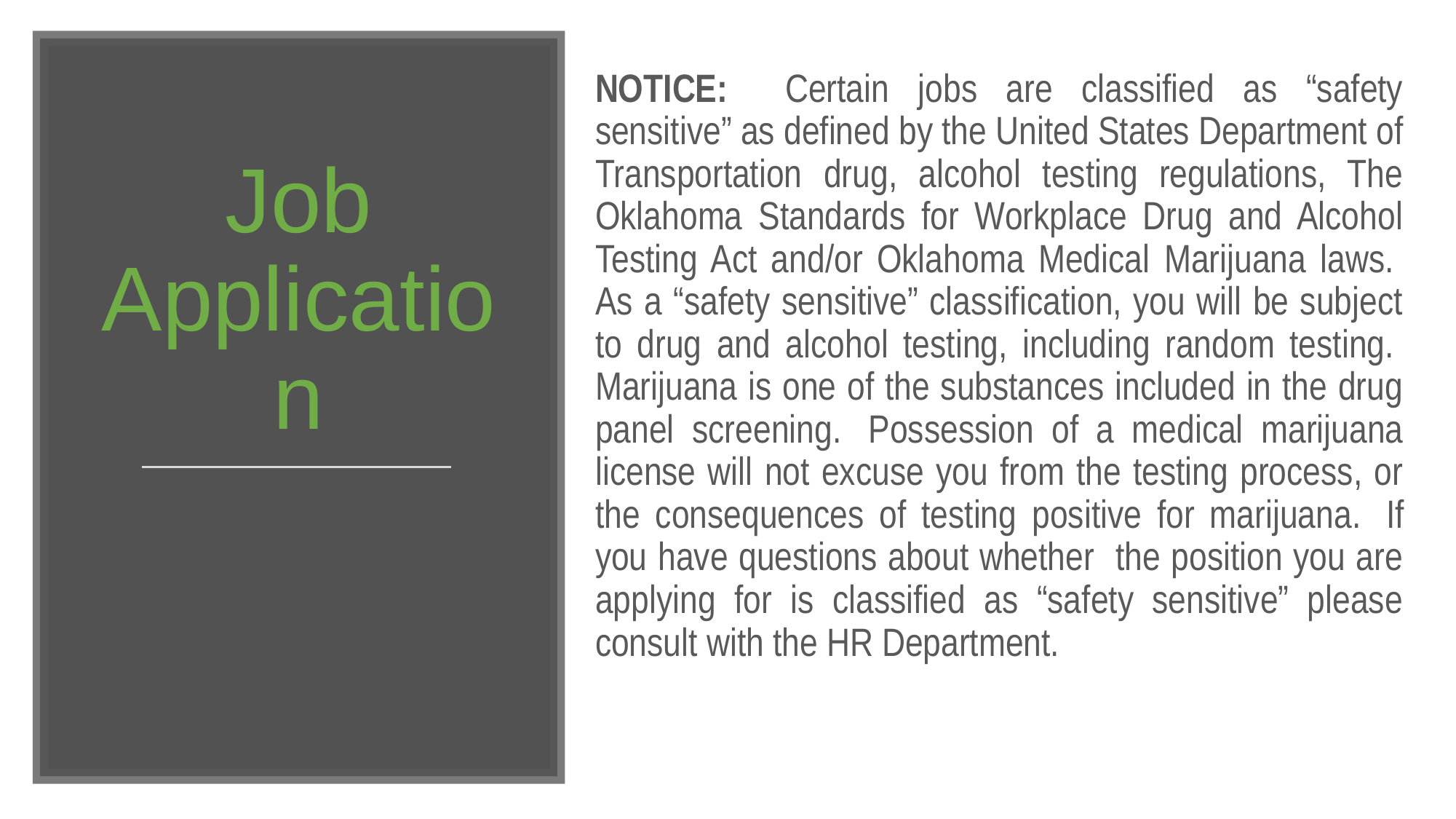

NOTICE:  Certain jobs are classified as “safety sensitive” as defined by the United States Department of Transportation drug, alcohol testing regulations, The Oklahoma Standards for Workplace Drug and Alcohol Testing Act and/or Oklahoma Medical Marijuana laws.  As a “safety sensitive” classification, you will be subject to drug and alcohol testing, including random testing.  Marijuana is one of the substances included in the drug panel screening.  Possession of a medical marijuana license will not excuse you from the testing process, or the consequences of testing positive for marijuana.  If you have questions about whether  the position you are applying for is classified as “safety sensitive” please consult with the HR Department.

# Job Application